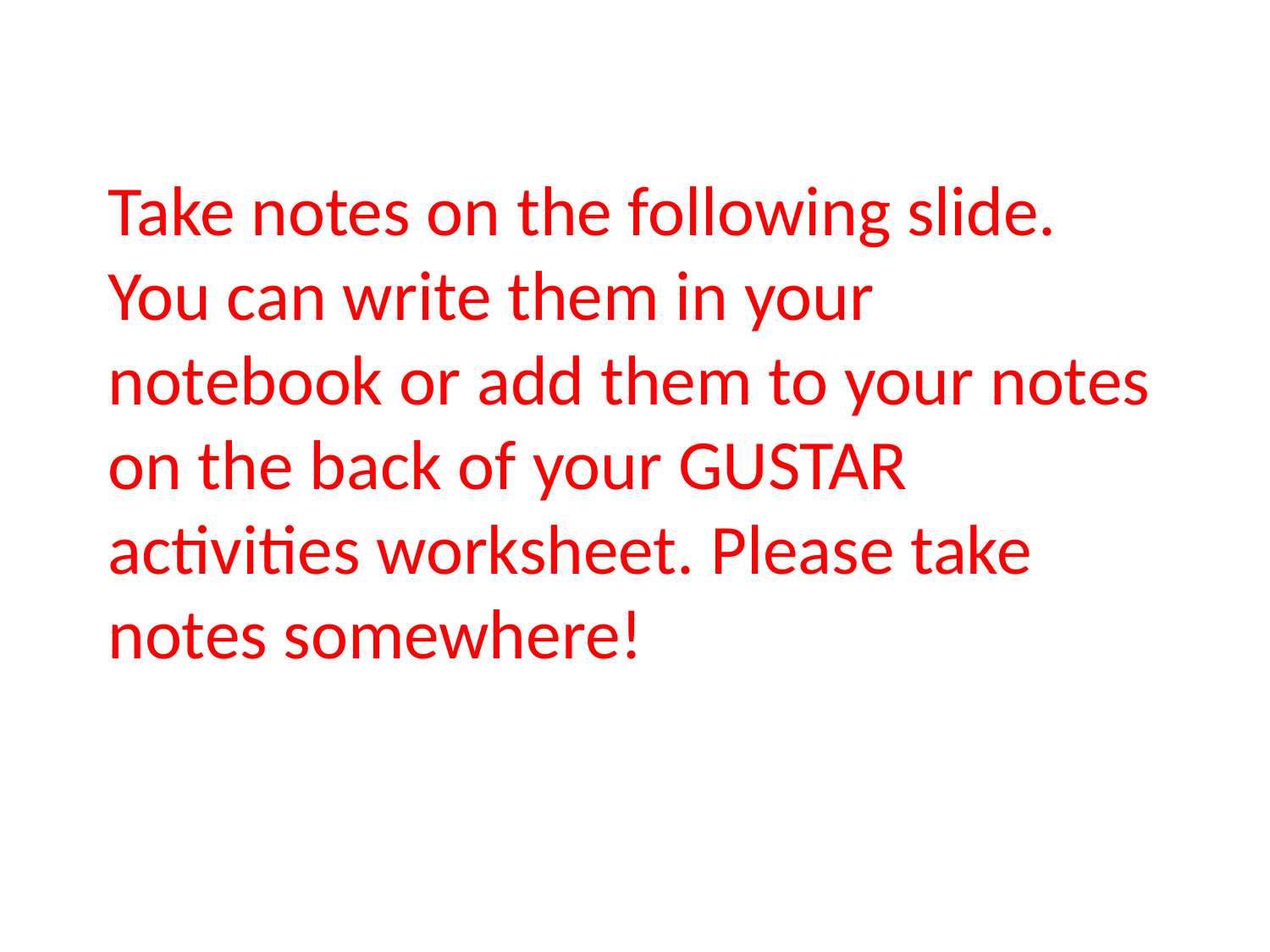

Take notes on the following slide. You can write them in your notebook or add them to your notes on the back of your GUSTAR activities worksheet. Please take notes somewhere!